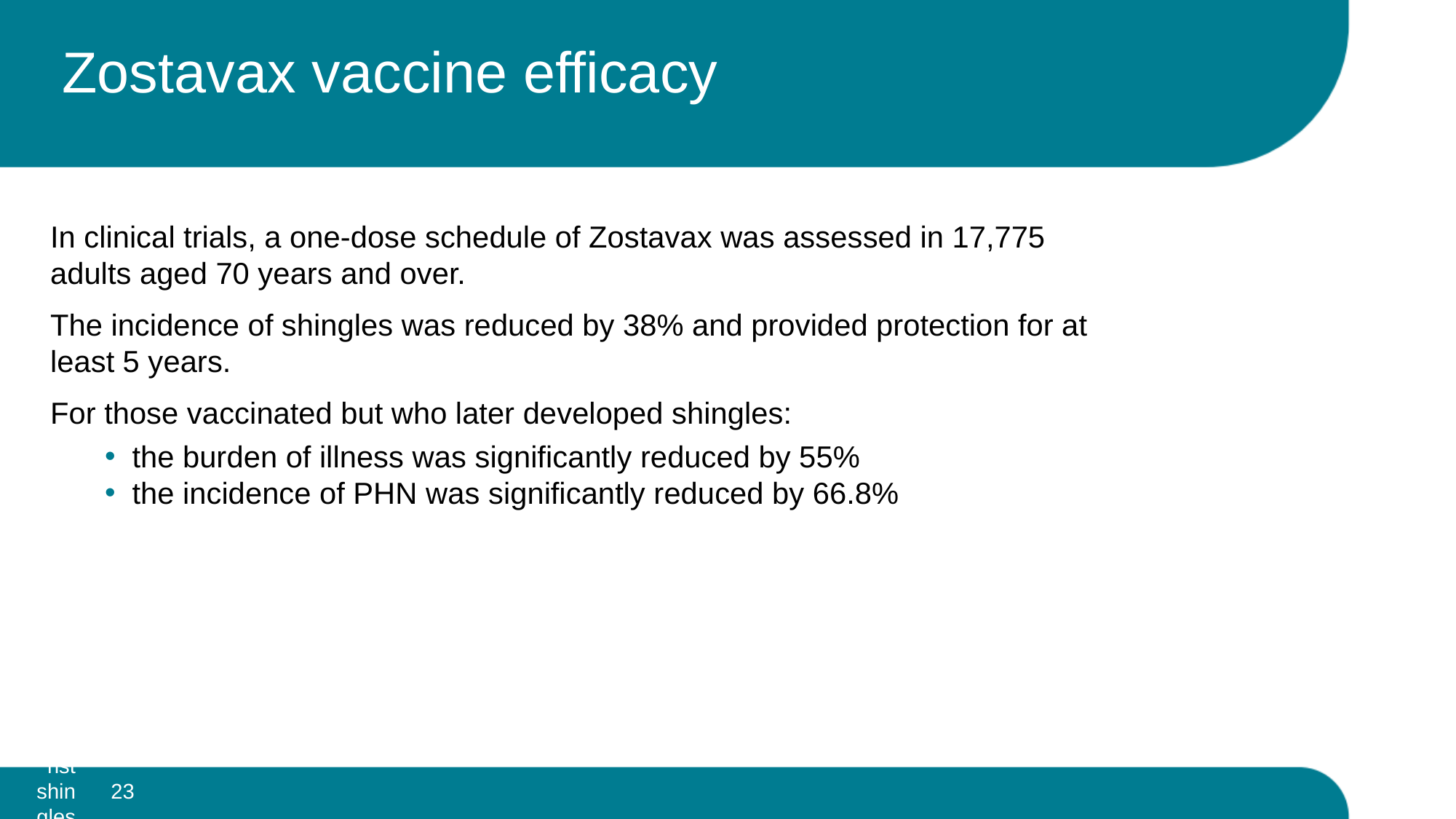

# Zostavax vaccine efficacy
In clinical trials, a one-dose schedule of Zostavax was assessed in 17,775 adults aged 70 years and over.
The incidence of shingles was reduced by 38% and provided protection for at least 5 years.
For those vaccinated but who later developed shingles:
the burden of illness was significantly reduced by 55%
the incidence of PHN was significantly reduced by 66.8%
23

Vaccination against shingles (Herpes Zoster)